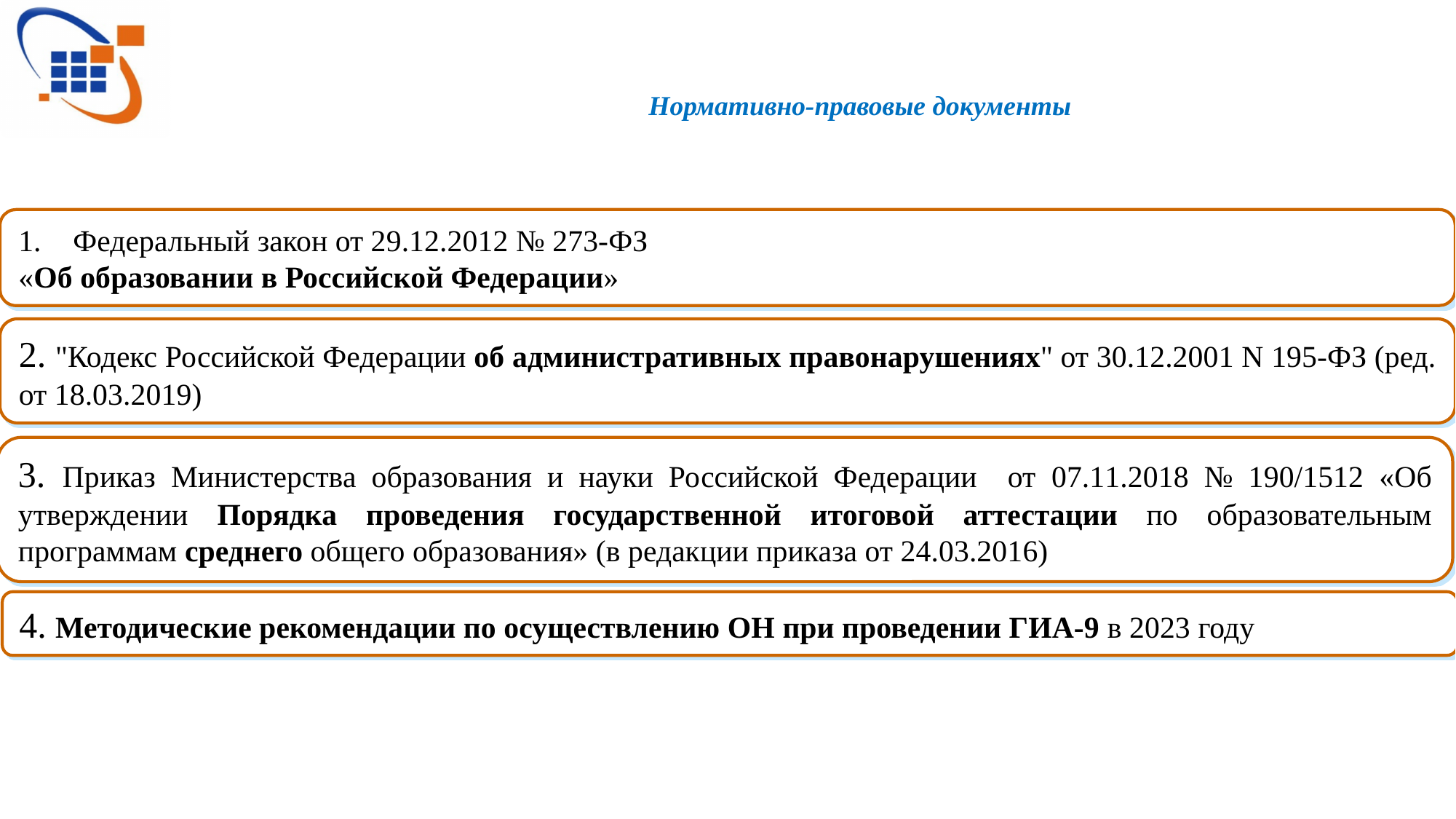

Нормативно-правовые документы
Федеральный закон от 29.12.2012 № 273-ФЗ
«Об образовании в Российской Федерации»

2. "Кодекс Российской Федерации об административных правонарушениях" от 30.12.2001 N 195-ФЗ (ред. от 18.03.2019)
3. Приказ Министерства образования и науки Российской Федерации  от 07.11.2018 № 190/1512 «Об утверждении Порядка проведения государственной итоговой аттестации по образовательным программам среднего общего образования» (в редакции приказа от 24.03.2016)
4. Методические рекомендации по осуществлению ОН при проведении ГИА-9 в 2023 году